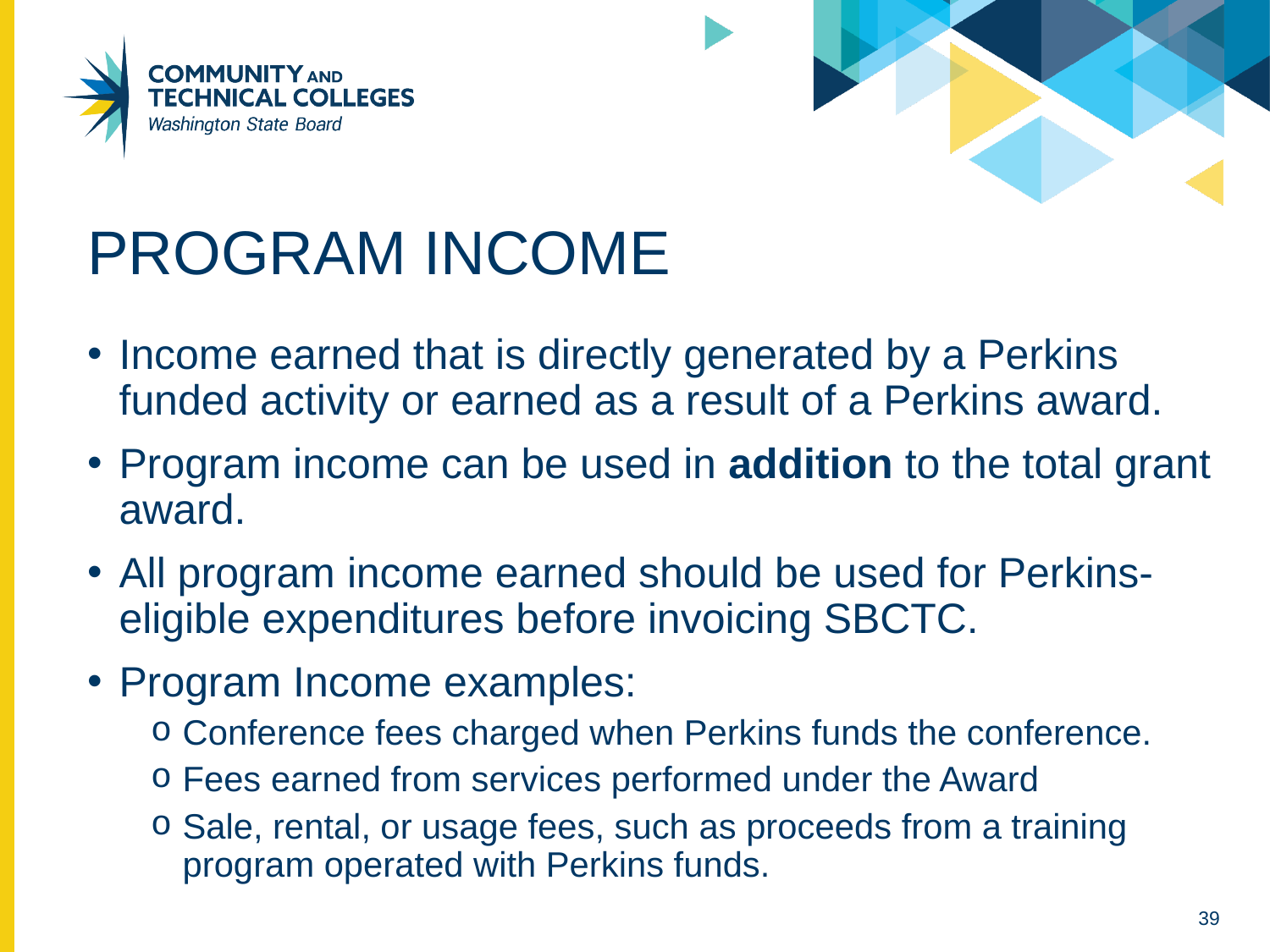

# Program Income
Income earned that is directly generated by a Perkins funded activity or earned as a result of a Perkins award.
Program income can be used in addition to the total grant award.
All program income earned should be used for Perkins-eligible expenditures before invoicing SBCTC.
Program Income examples:
Conference fees charged when Perkins funds the conference.
Fees earned from services performed under the Award
Sale, rental, or usage fees, such as proceeds from a training program operated with Perkins funds.
39